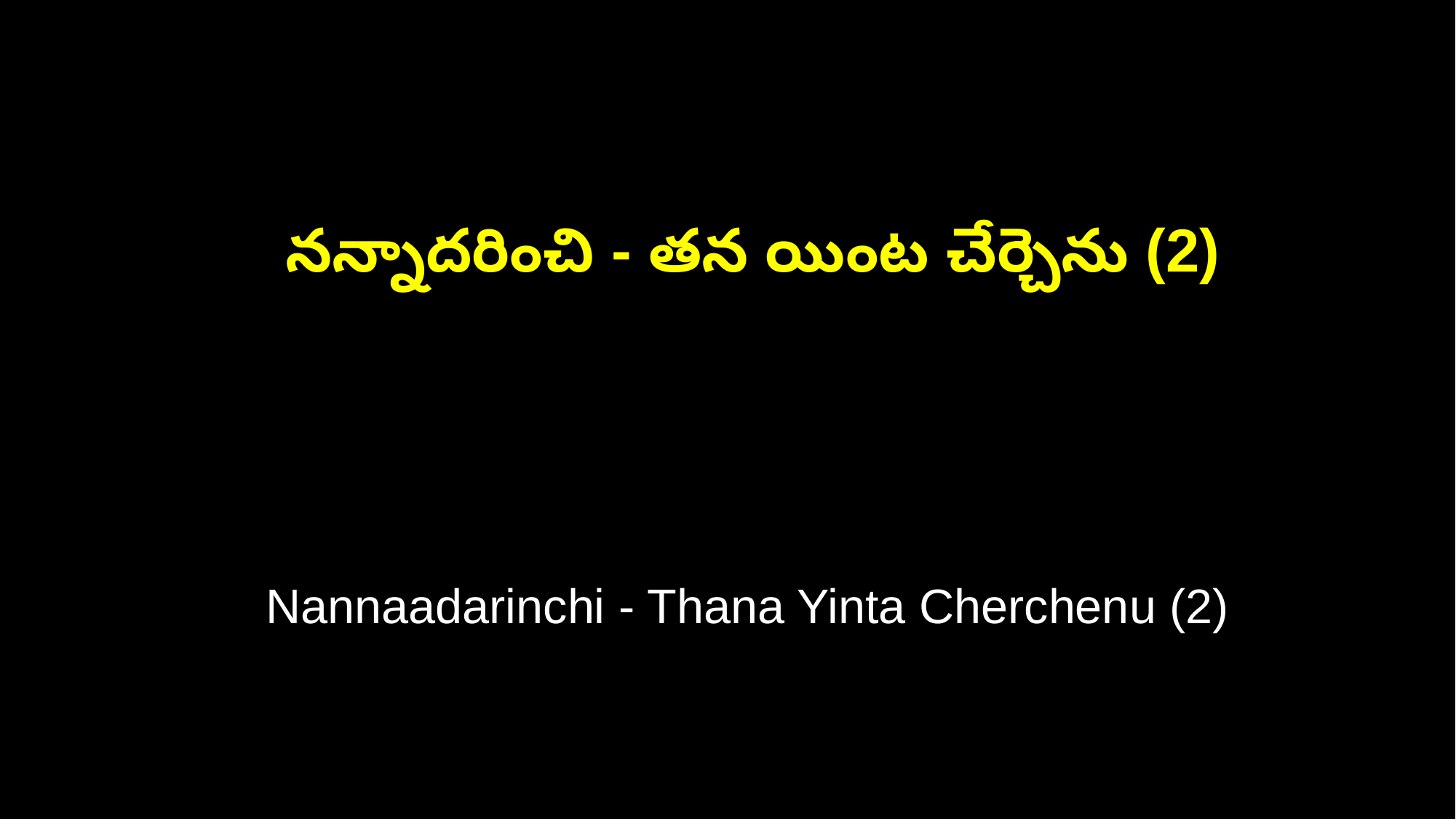

నన్నాదరించి - తన యింట చేర్చెను (2)
   Nannaadarinchi - Thana Yinta Cherchenu (2)